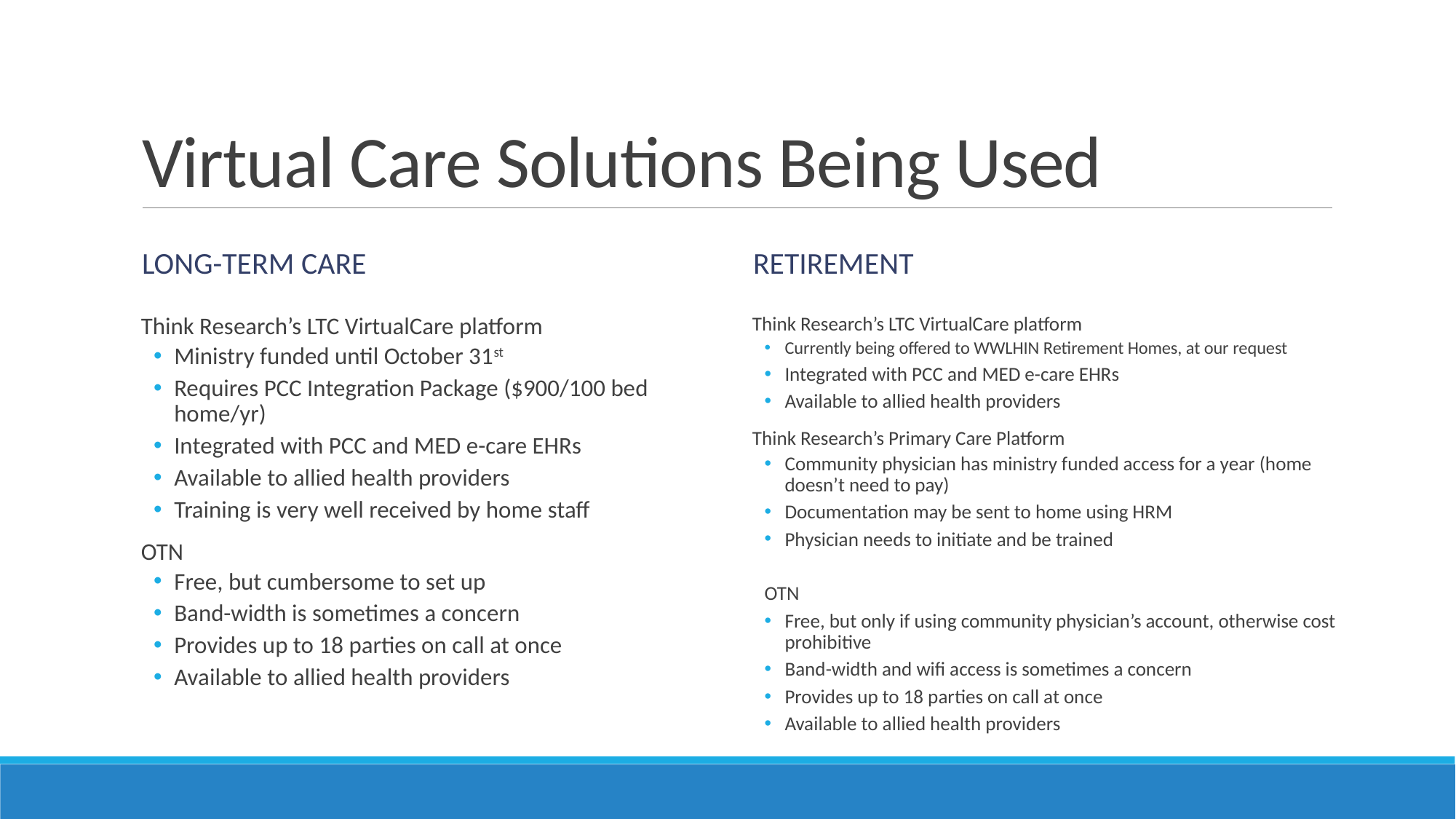

# Virtual Care Solutions Being Used
Long-Term Care
Retirement
Think Research’s LTC VirtualCare platform
Currently being offered to WWLHIN Retirement Homes, at our request
Integrated with PCC and MED e-care EHRs
Available to allied health providers
Think Research’s Primary Care Platform
Community physician has ministry funded access for a year (home doesn’t need to pay)
Documentation may be sent to home using HRM
Physician needs to initiate and be trained

OTN
Free, but only if using community physician’s account, otherwise cost prohibitive
Band-width and wifi access is sometimes a concern
Provides up to 18 parties on call at once
Available to allied health providers

Think Research’s LTC VirtualCare platform
Ministry funded until October 31st
Requires PCC Integration Package ($900/100 bed home/yr)
Integrated with PCC and MED e-care EHRs
Available to allied health providers
Training is very well received by home staff
OTN
Free, but cumbersome to set up
Band-width is sometimes a concern
Provides up to 18 parties on call at once
Available to allied health providers